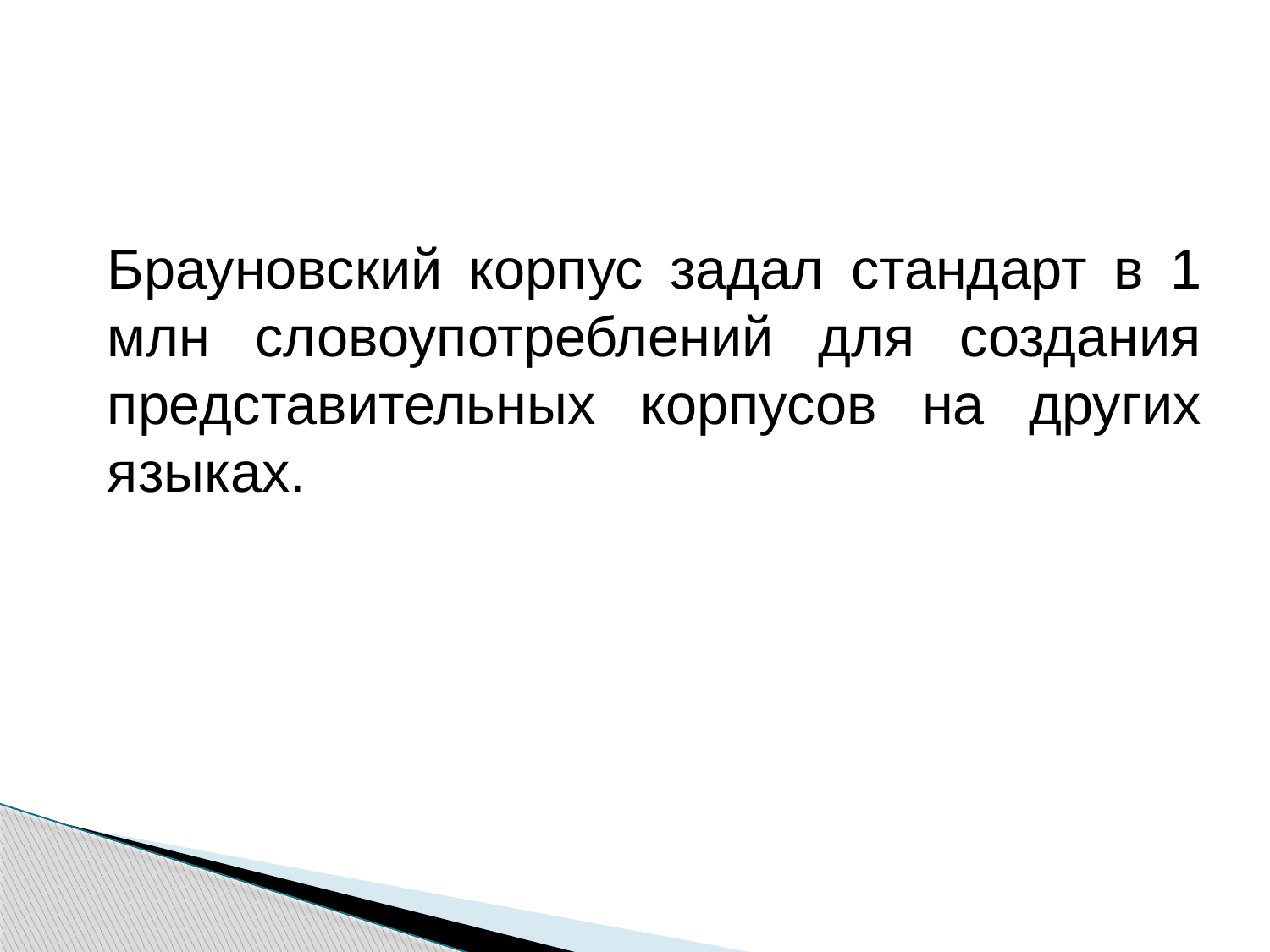

Брауновский корпус задал стандарт в 1 млн словоупотреблений для создания представительных корпусов на других языках.